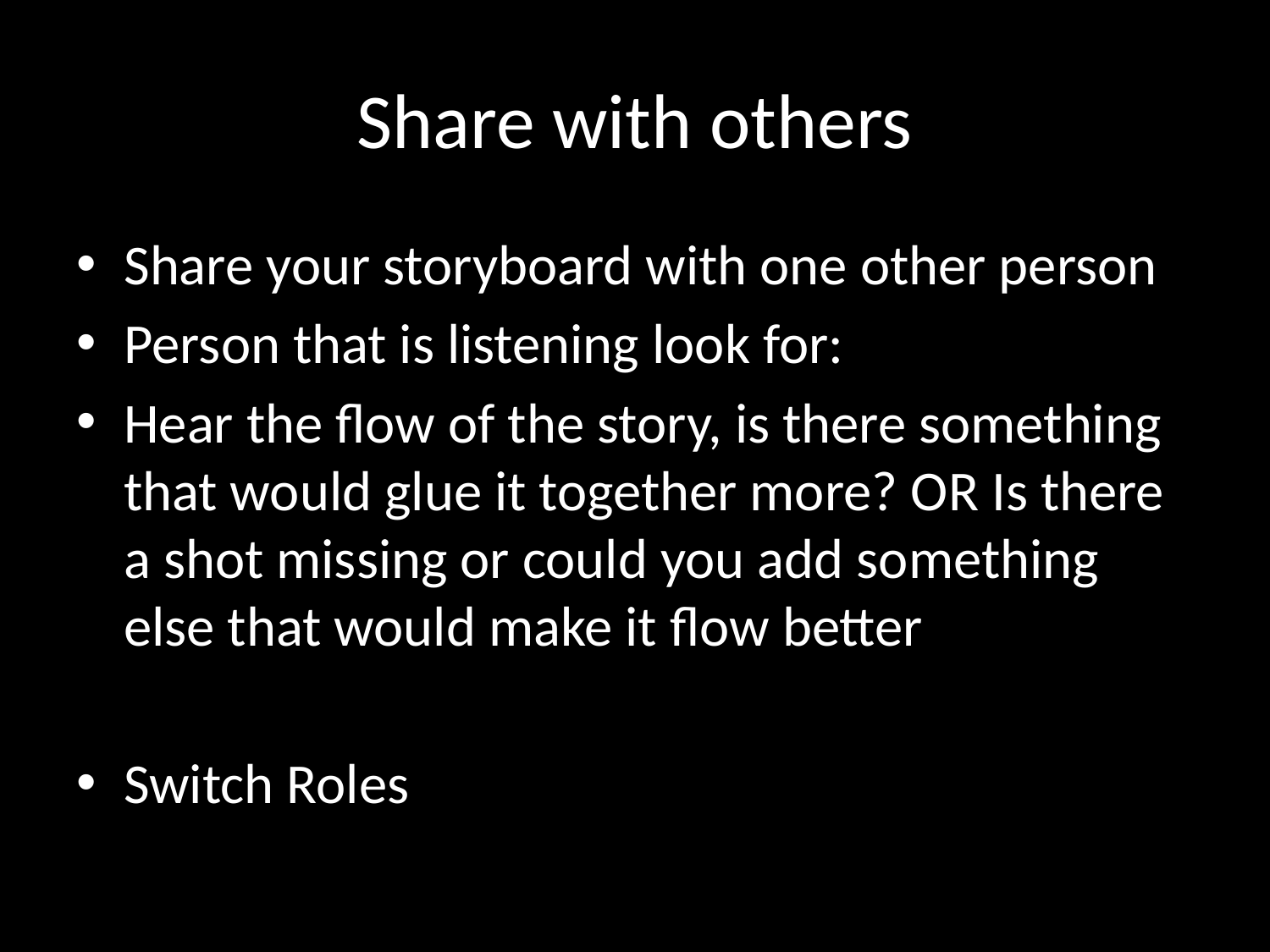

# Share with others
Share your storyboard with one other person
Person that is listening look for:
Hear the flow of the story, is there something that would glue it together more? OR Is there a shot missing or could you add something else that would make it flow better

Switch Roles